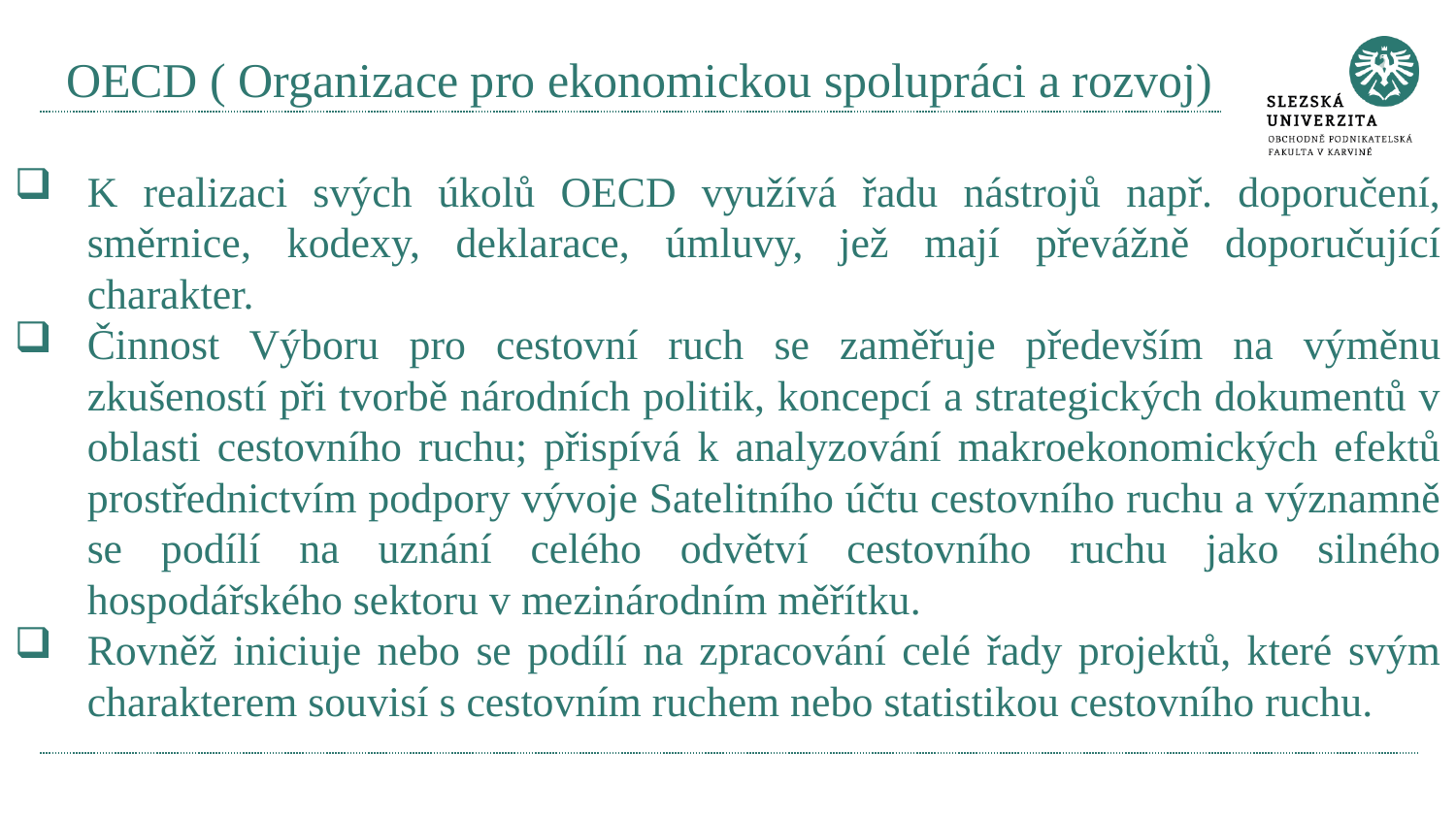

# OECD ( Organizace pro ekonomickou spolupráci a rozvoj)
K realizaci svých úkolů OECD využívá řadu nástrojů např. doporučení, směrnice, kodexy, deklarace, úmluvy, jež mají převážně doporučující charakter.
Činnost Výboru pro cestovní ruch se zaměřuje především na výměnu zkušeností při tvorbě národních politik, koncepcí a strategických dokumentů v oblasti cestovního ruchu; přispívá k analyzování makroekonomických efektů prostřednictvím podpory vývoje Satelitního účtu cestovního ruchu a významně se podílí na uznání celého odvětví cestovního ruchu jako silného hospodářského sektoru v mezinárodním měřítku.
Rovněž iniciuje nebo se podílí na zpracování celé řady projektů, které svým charakterem souvisí s cestovním ruchem nebo statistikou cestovního ruchu.